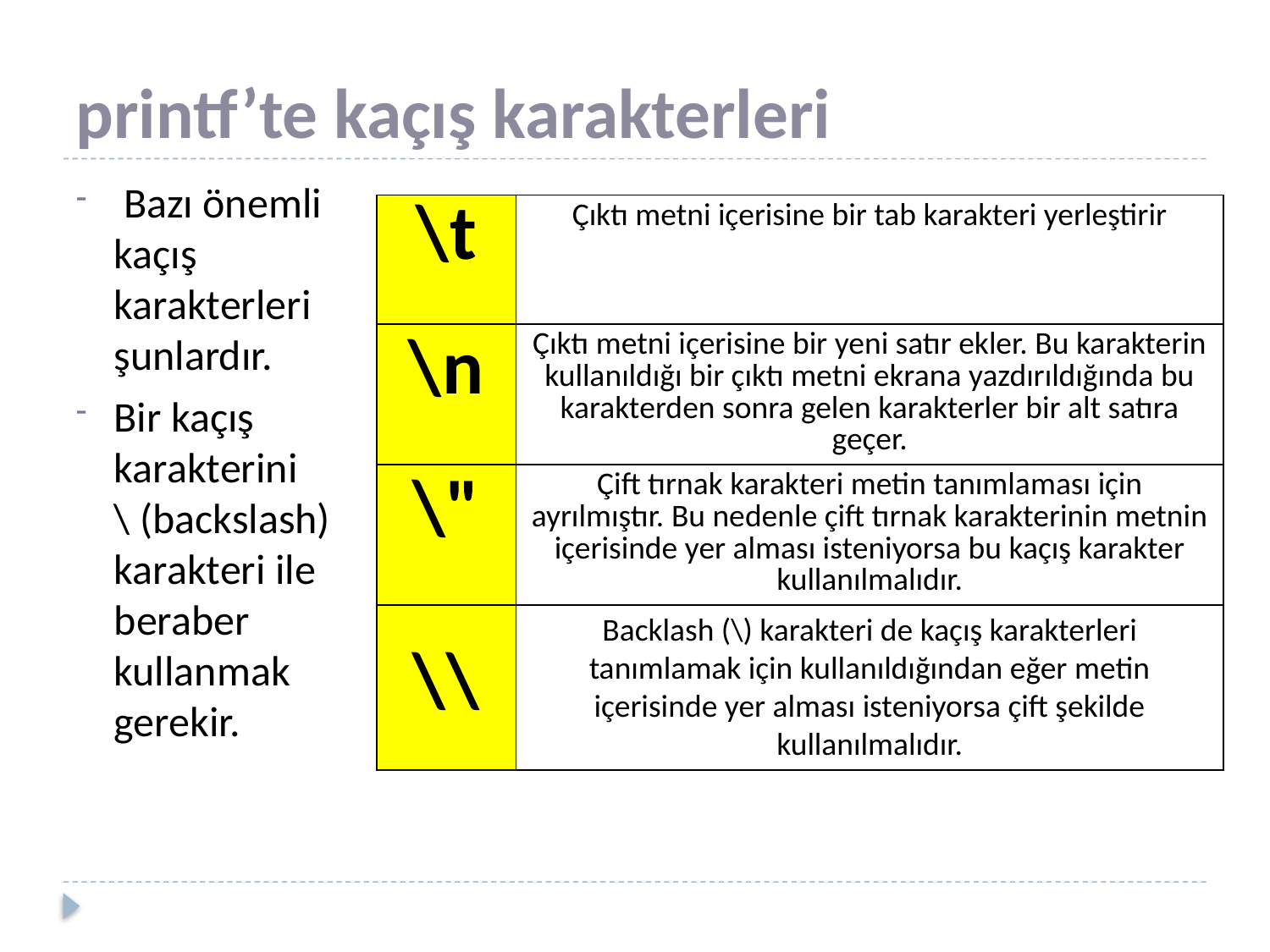

# printf’te kaçış karakterleri
 Bazı önemli kaçış karakterleri şunlardır.
Bir kaçış karakterini
\ (backslash) karakteri ile beraber kullanmak gerekir.

| \t | Çıktı metni içerisine bir tab karakteri yerleştirir |
| --- | --- |
| \n | Çıktı metni içerisine bir yeni satır ekler. Bu karakterin kullanıldığı bir çıktı metni ekrana yazdırıldığında bu karakterden sonra gelen karakterler bir alt satıra geçer. |
| \" | Çift tırnak karakteri metin tanımlaması için ayrılmıştır. Bu nedenle çift tırnak karakterinin metnin içerisinde yer alması isteniyorsa bu kaçış karakter kullanılmalıdır. |
| \\ | Backlash (\) karakteri de kaçış karakterleri tanımlamak için kullanıldığından eğer metin içerisinde yer alması isteniyorsa çift şekilde kullanılmalıdır. |